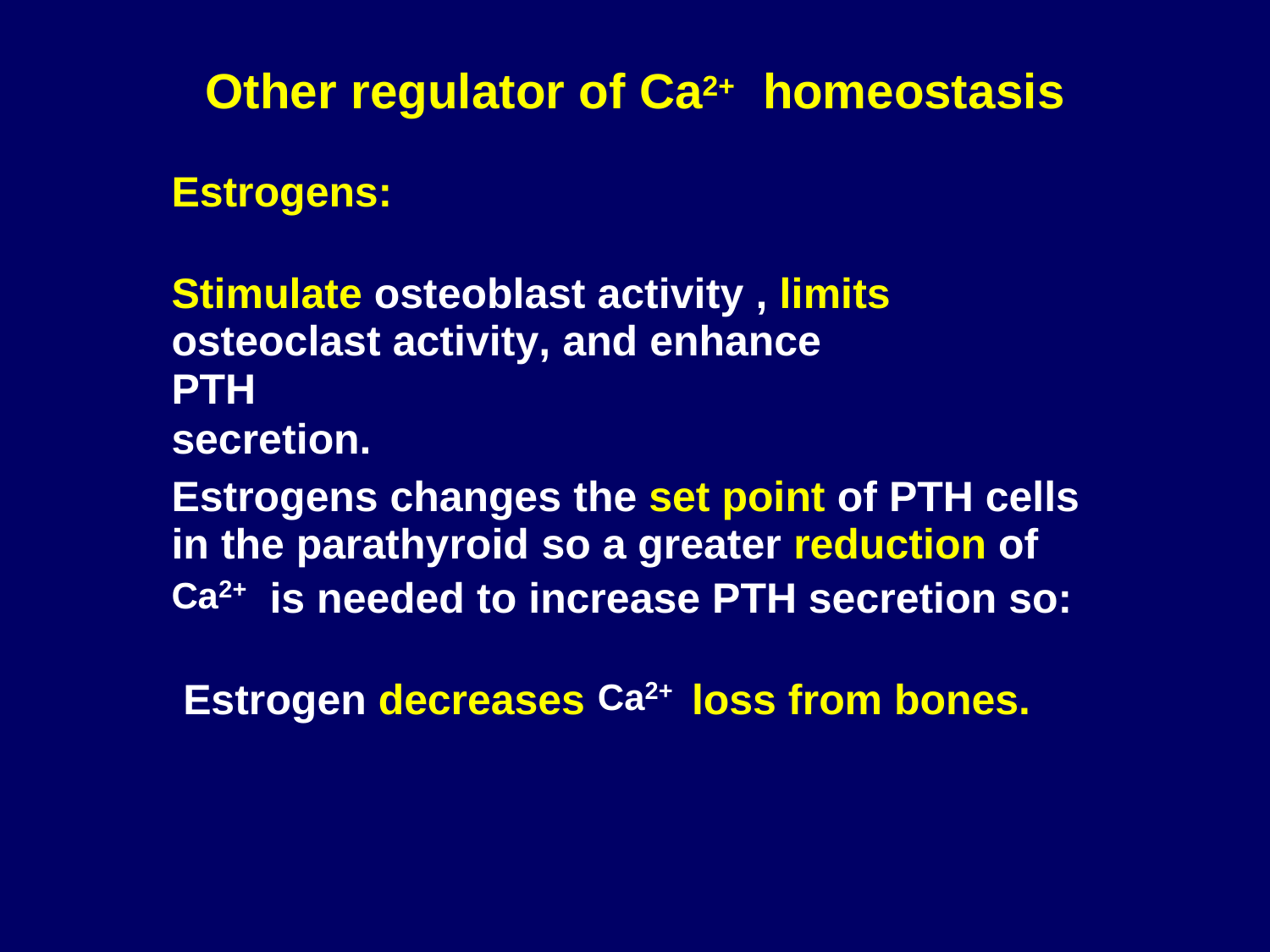

Ca2+
Other regulator of
homeostasis
Estrogens:
Stimulate osteoblast activity , limits
osteoclast activity, and enhance PTH
secretion.
Estrogens changes the set point of PTH cells
in the parathyroid so a greater reduction of
Ca2+
is needed to increase PTH secretion so:
Ca2+
Estrogen decreases
loss from bones.